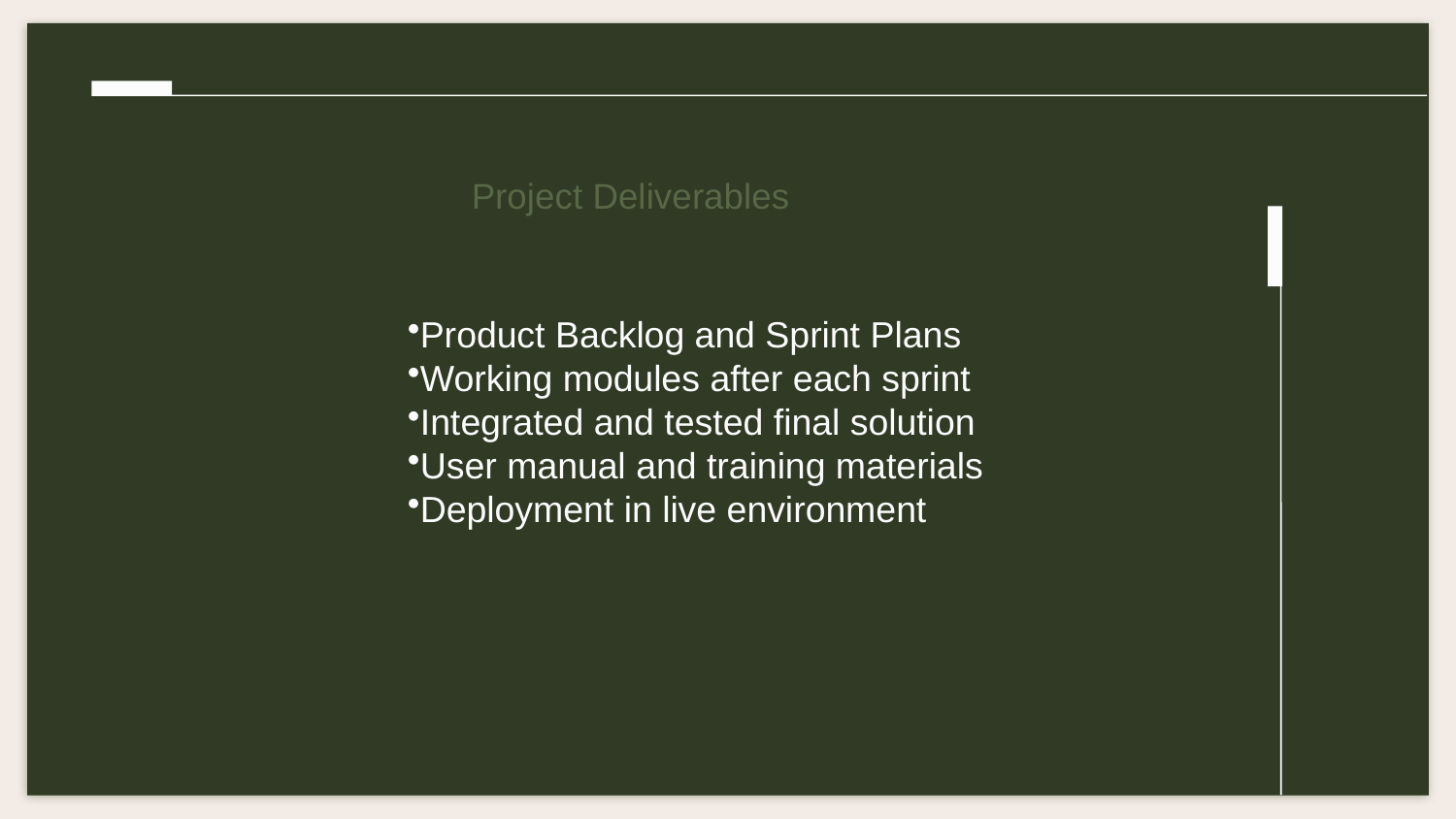

# Project Deliverables

Product Backlog and Sprint Plans
Working modules after each sprint
Integrated and tested final solution
User manual and training materials
Deployment in live environment